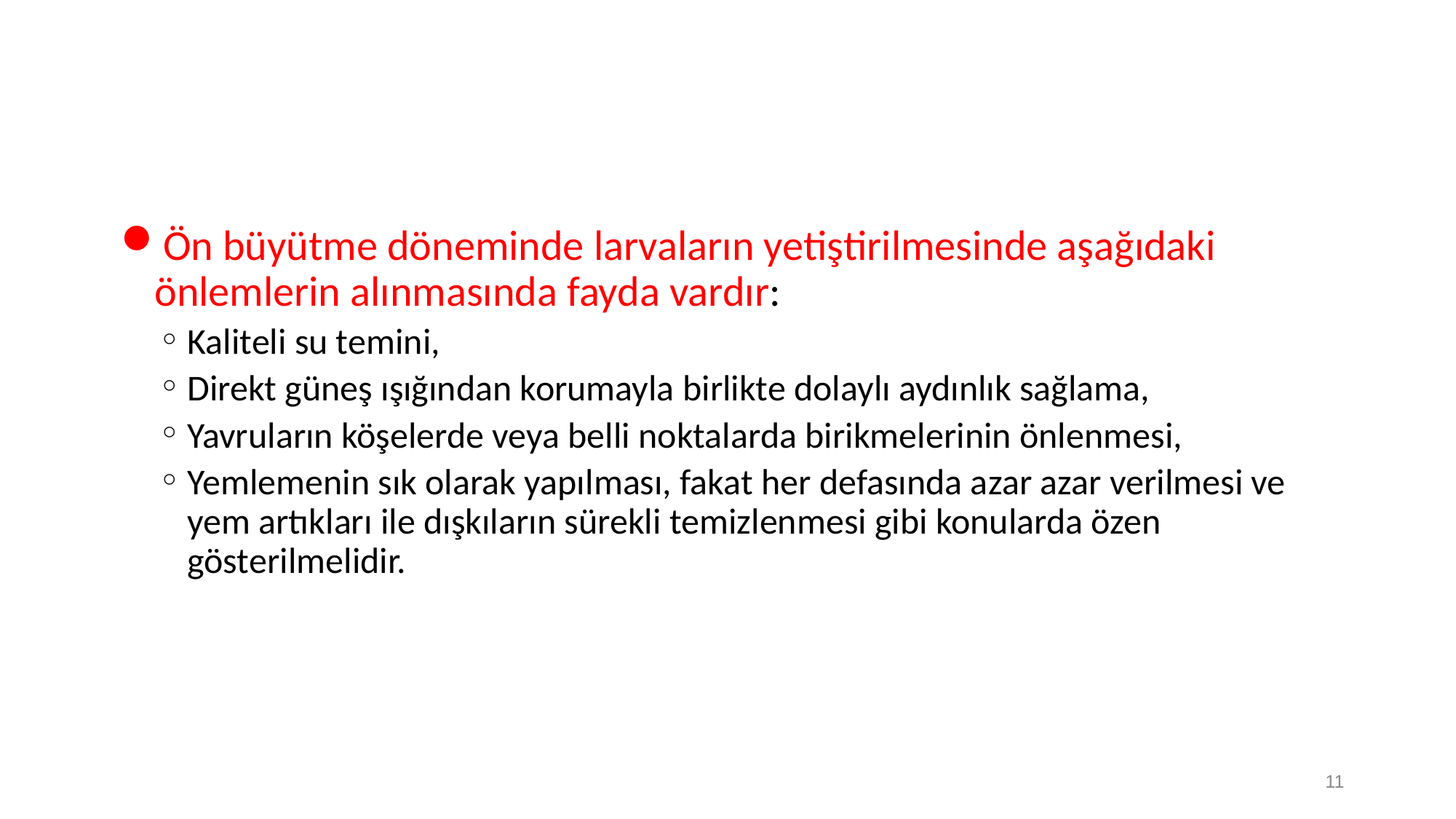

Ön büyütme döneminde larvaların yetiştirilmesinde aşağıdaki önlemlerin alınmasında fayda vardır:
Kaliteli su temini,
Direkt güneş ışığından korumayla birlikte dolaylı aydınlık sağlama,
Yavruların köşelerde veya belli noktalarda birikmelerinin önlenmesi,
Yemlemenin sık olarak yapılması, fakat her defasında azar azar verilmesi ve yem artıkları ile dışkıların sürekli temizlenmesi gibi konularda özen gösterilmelidir.

11